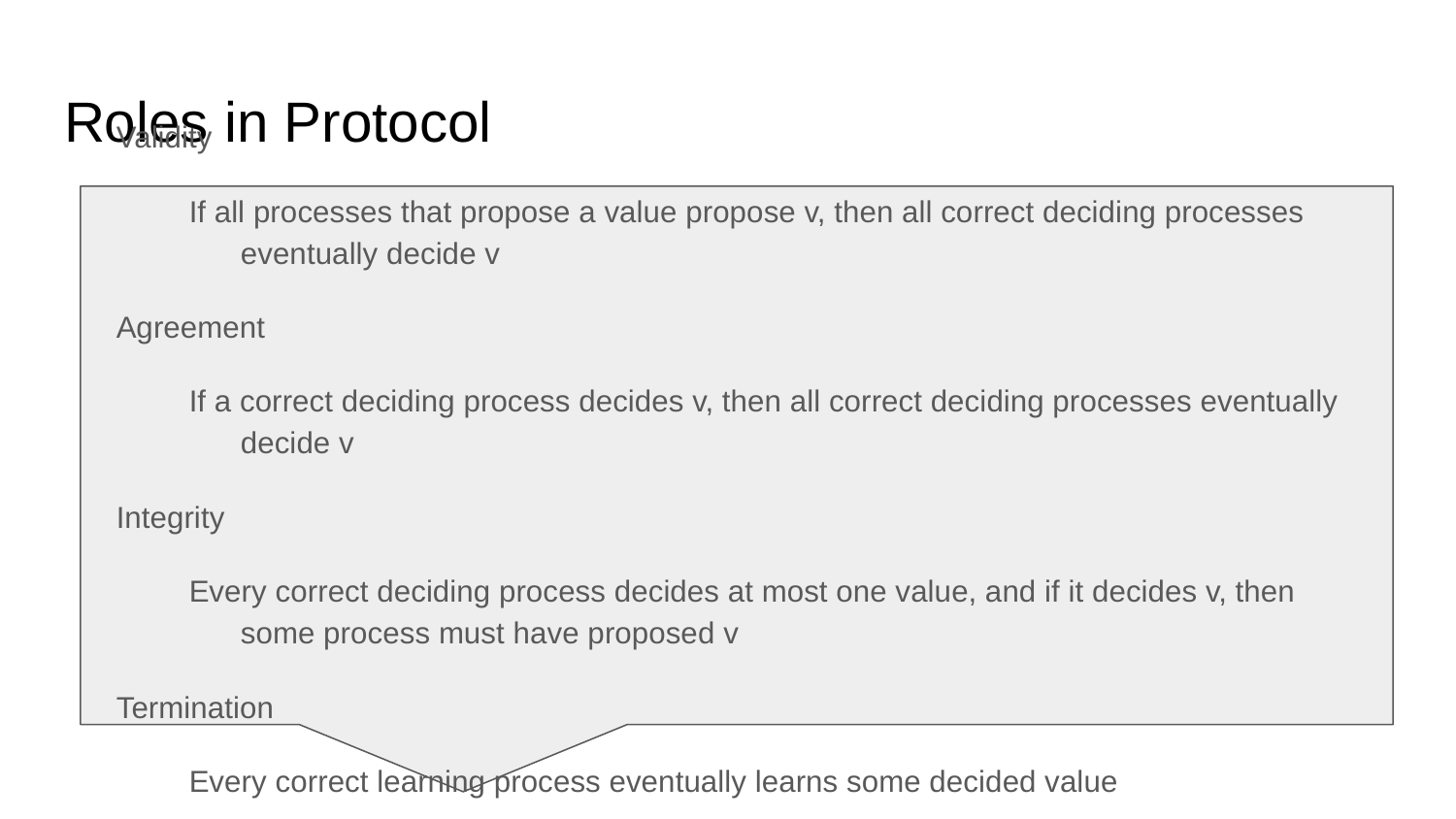

# Roles in Protocol

Validity
If all processes that propose a value propose v, then all correct deciding processes eventually decide v
Agreement
If a correct deciding process decides v, then all correct deciding processes eventually decide v
Integrity
Every correct deciding process decides at most one value, and if it decides v, then some process must have proposed v
Termination
Every correct learning process eventually learns some decided value